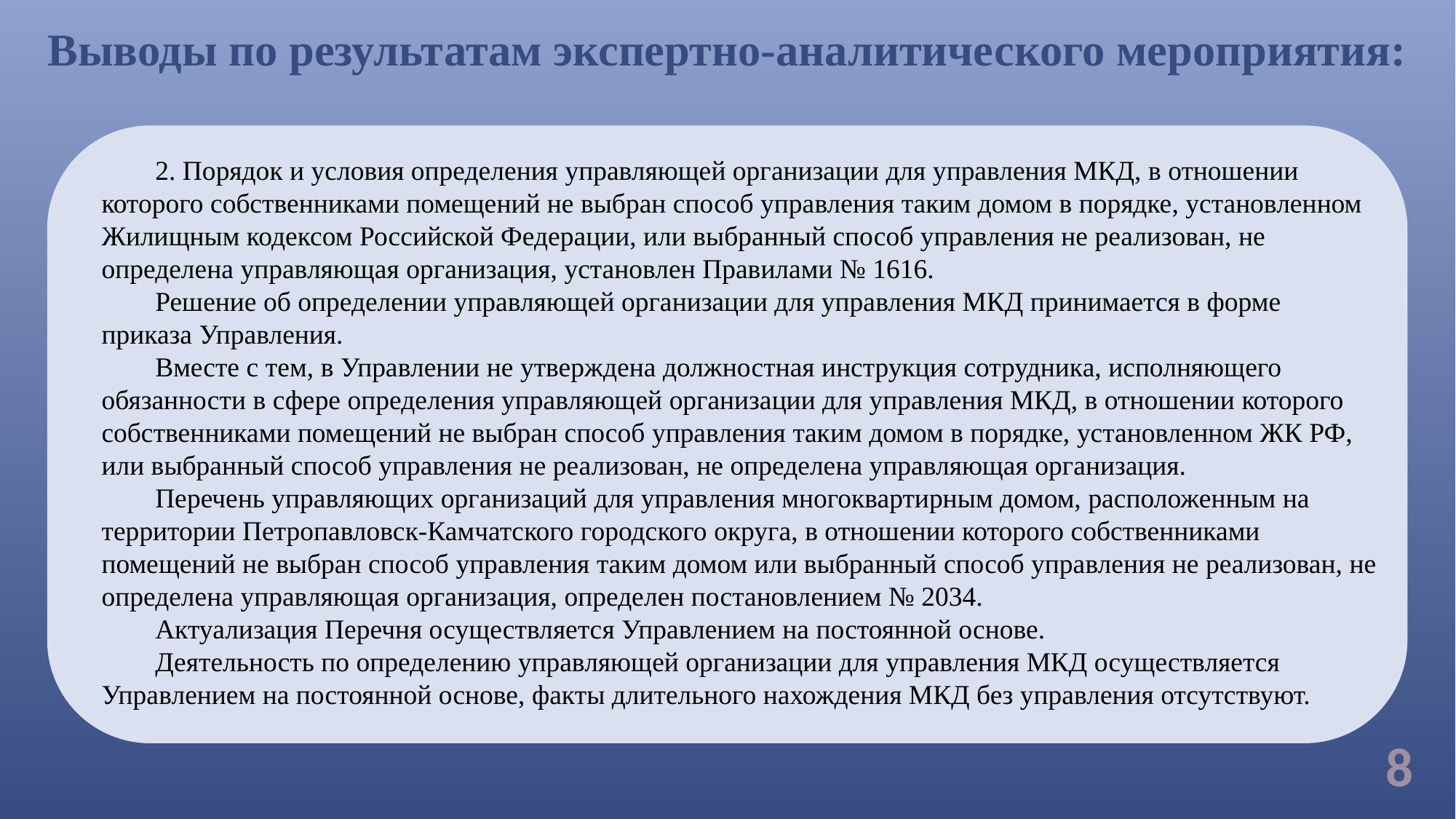

# Выводы по результатам экспертно-аналитического мероприятия:

2. Порядок и условия определения управляющей организации для управления МКД, в отношении которого собственниками помещений не выбран способ управления таким домом в порядке, установленном Жилищным кодексом Российской Федерации, или выбранный способ управления не реализован, не определена управляющая организация, установлен Правилами № 1616.
Решение об определении управляющей организации для управления МКД принимается в форме приказа Управления.
Вместе с тем, в Управлении не утверждена должностная инструкция сотрудника, исполняющего обязанности в сфере определения управляющей организации для управления МКД, в отношении которого собственниками помещений не выбран способ управления таким домом в порядке, установленном ЖК РФ, или выбранный способ управления не реализован, не определена управляющая организация.
Перечень управляющих организаций для управления многоквартирным домом, расположенным на территории Петропавловск-Камчатского городского округа, в отношении которого собственниками помещений не выбран способ управления таким домом или выбранный способ управления не реализован, не определена управляющая организация, определен постановлением № 2034.
Актуализация Перечня осуществляется Управлением на постоянной основе.
Деятельность по определению управляющей организации для управления МКД осуществляется Управлением на постоянной основе, факты длительного нахождения МКД без управления отсутствуют.

8